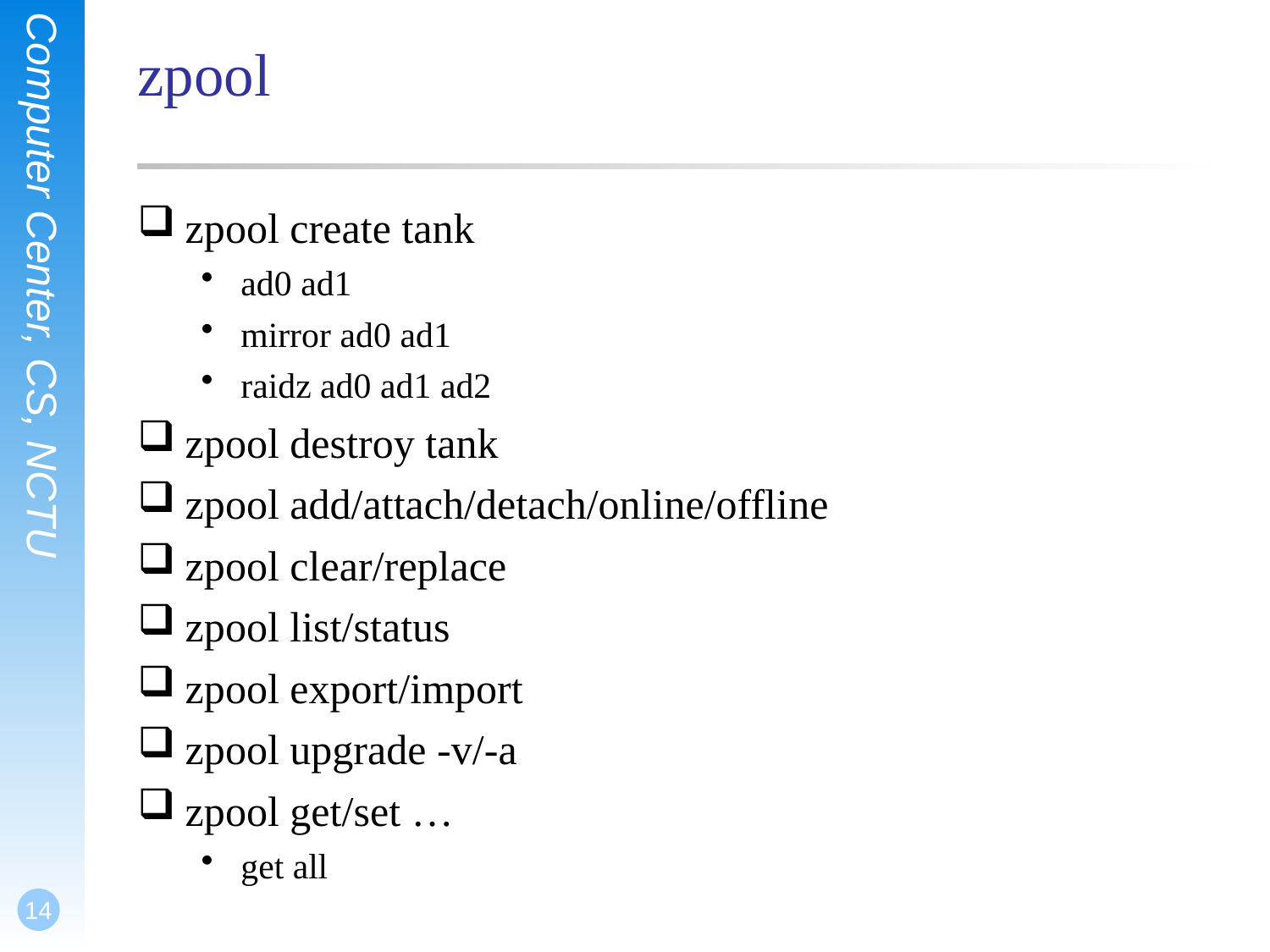

# zpool
zpool create tank
ad0 ad1
mirror ad0 ad1
raidz ad0 ad1 ad2
zpool destroy tank
zpool add/attach/detach/online/offline
zpool clear/replace
zpool list/status
zpool export/import
zpool upgrade -v/-a
zpool get/set …
get all